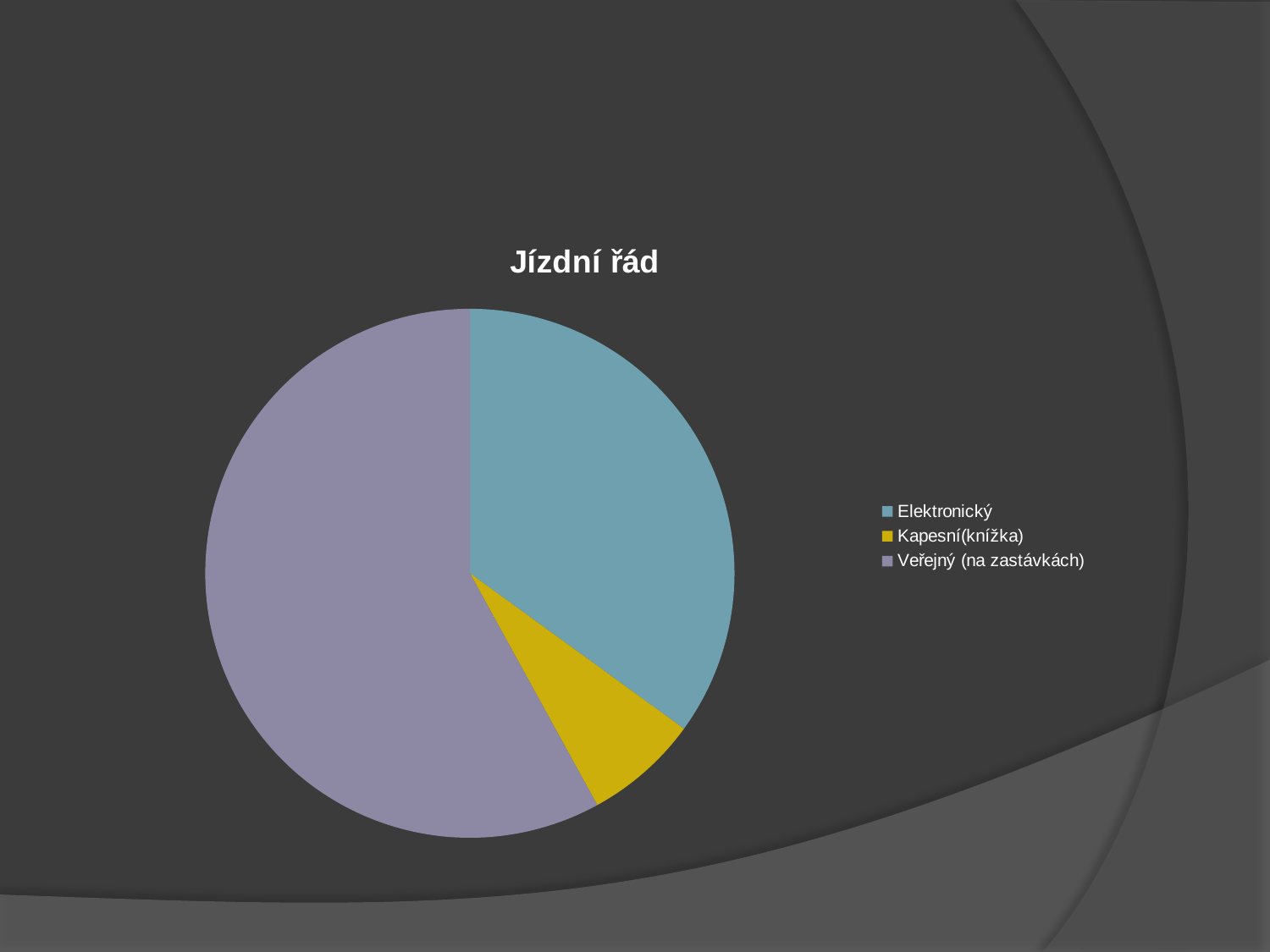

#

### Chart:

| Category | Jízdní řád  |
|---|---|
| Elektronický | 0.3500000000000003 |
| Kapesní(knížka) | 0.07000000000000002 |
| Veřejný (na zastávkách) | 0.5800000000000001 |